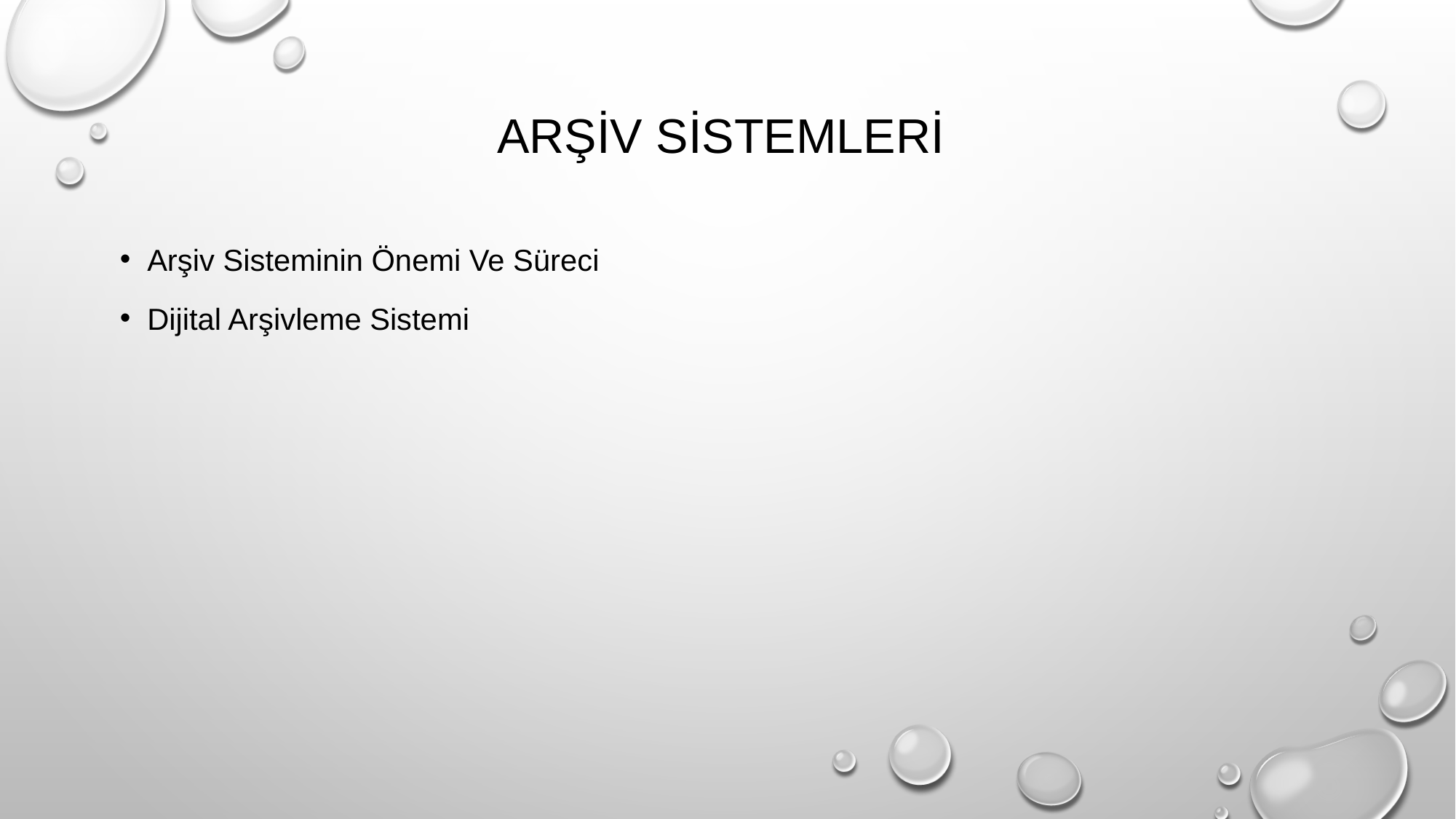

# Arşiv Sistemleri
Arşiv Sisteminin Önemi Ve Süreci
Dijital Arşivleme Sistemi